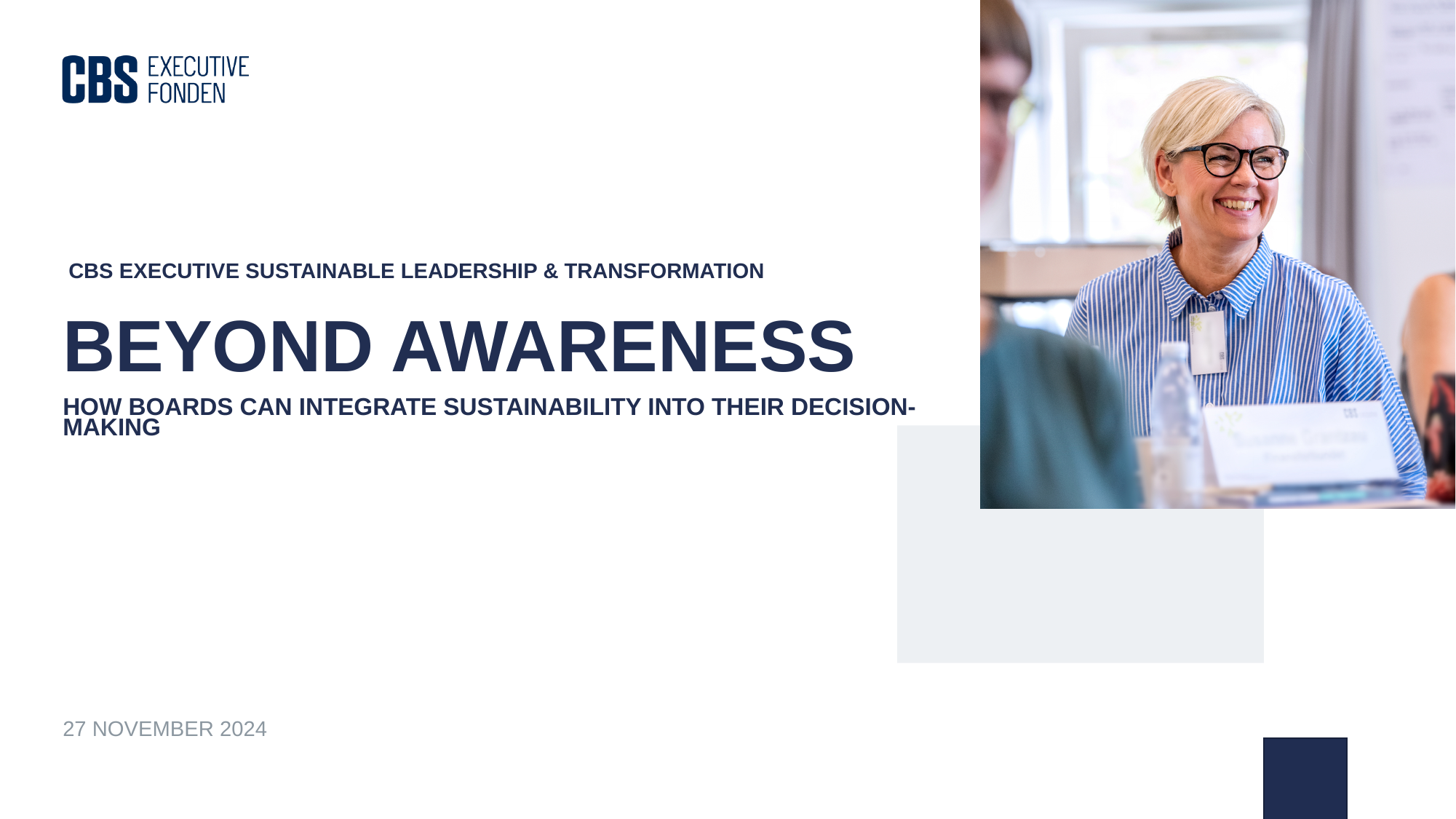

Cbs executive Sustainable Leadership & transformation
Beyond awareness
how boards can integrate sustainability into their decision-making
27 November 2024